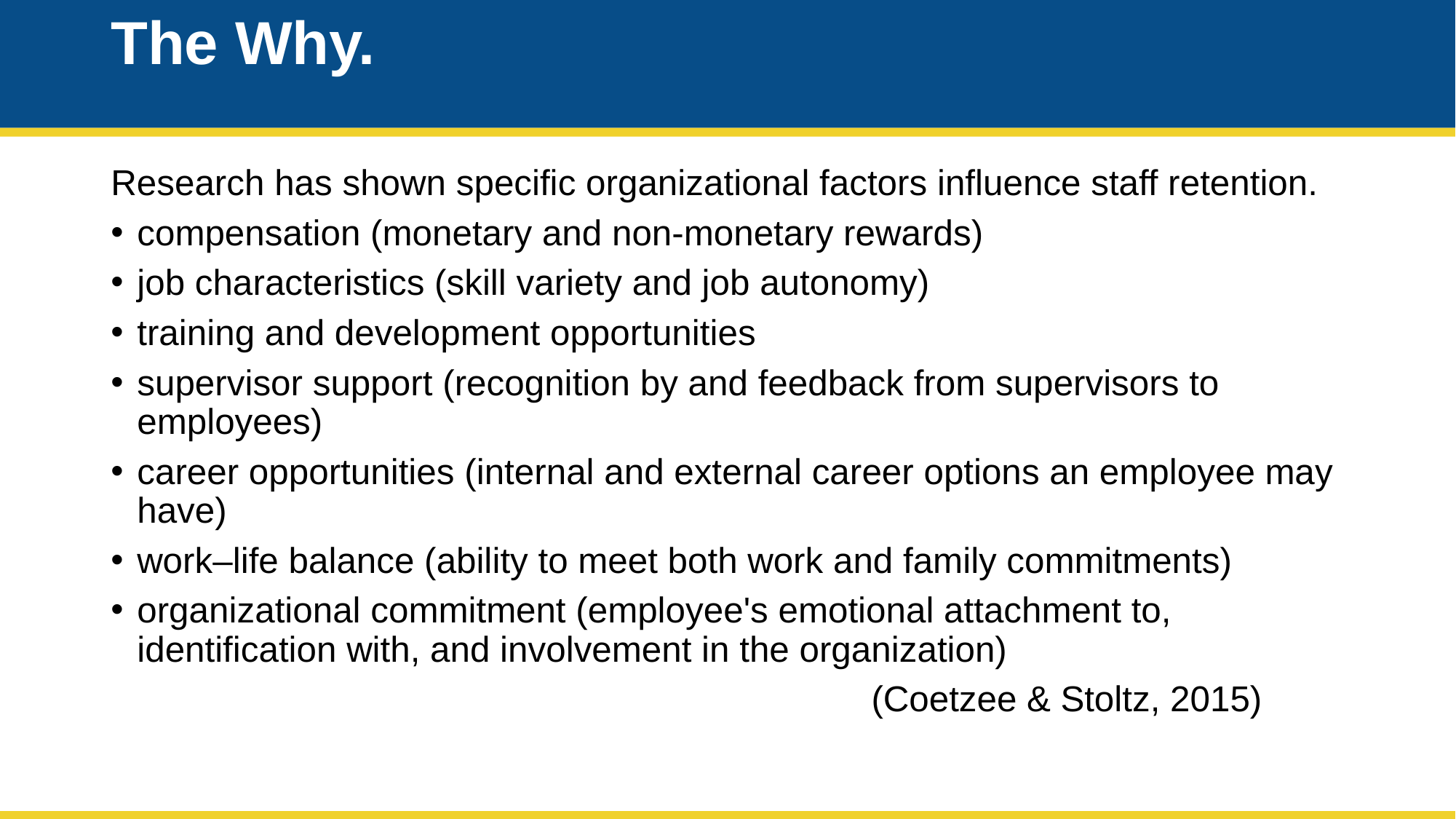

# The Why.
Research has shown specific organizational factors influence staff retention.
compensation (monetary and non-monetary rewards)
job characteristics (skill variety and job autonomy)
training and development opportunities
supervisor support (recognition by and feedback from supervisors to employees)
career opportunities (internal and external career options an employee may have)
work–life balance (ability to meet both work and family commitments)
organizational commitment (employee's emotional attachment to, identification with, and involvement in the organization)
                                                                            (Coetzee & Stoltz, 2015)